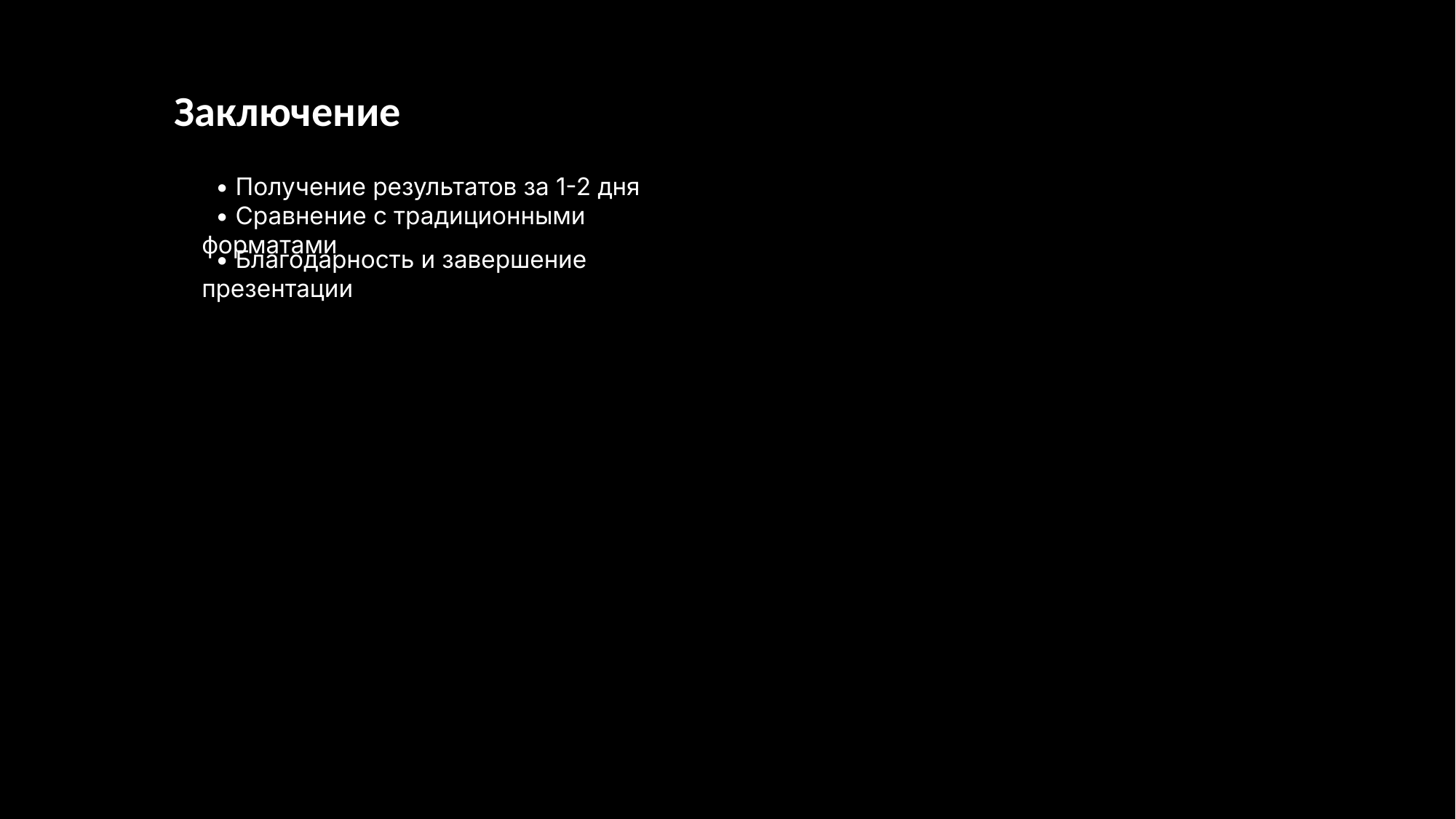

Заключение
  • Получение результатов за 1-2 дня
  • Сравнение с традиционными форматами
  • Благодарность и завершение презентации